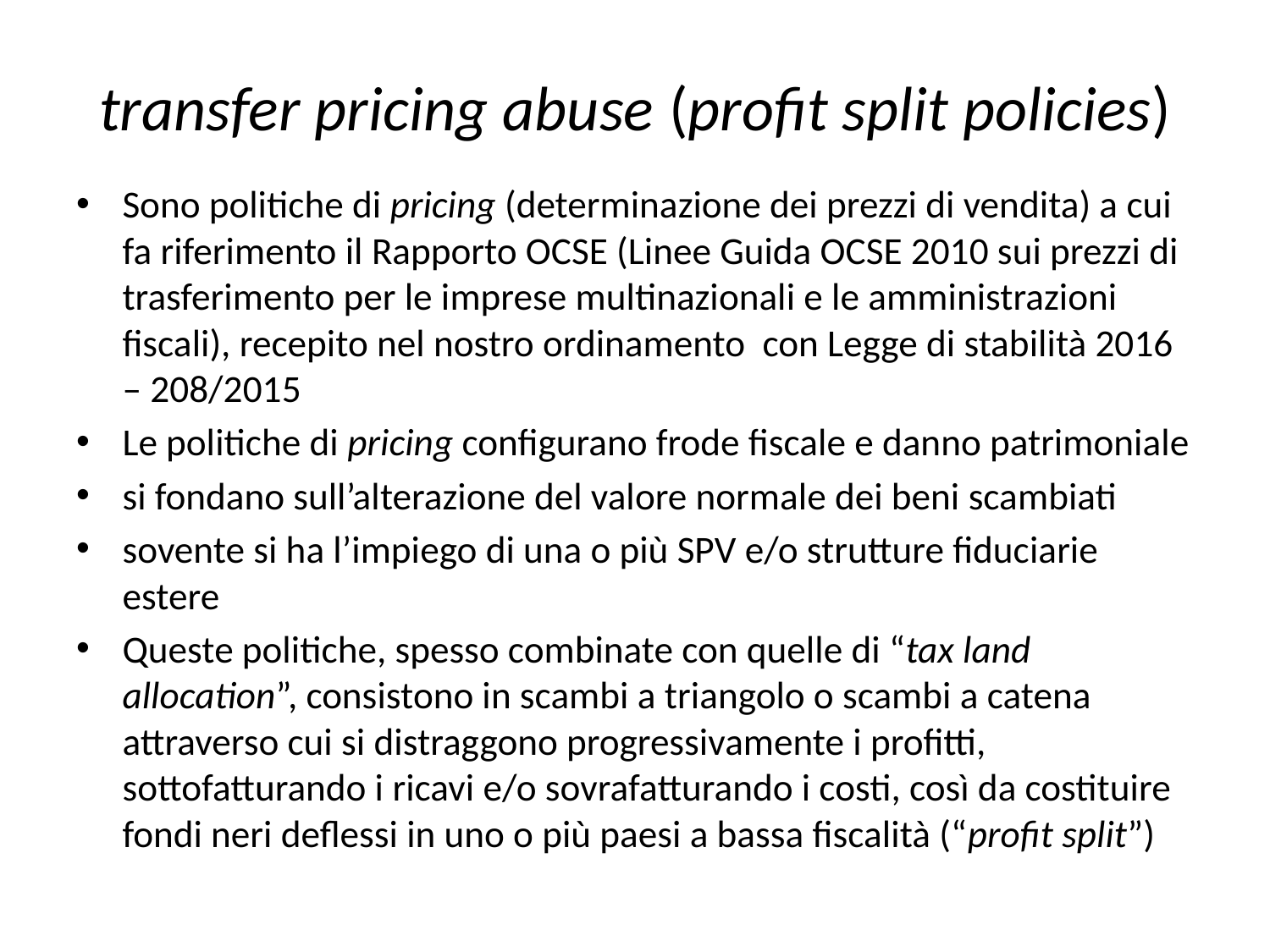

# transfer pricing abuse (profit split policies)
Sono politiche di pricing (determinazione dei prezzi di vendita) a cui fa riferimento il Rapporto OCSE (Linee Guida OCSE 2010 sui prezzi di trasferimento per le imprese multinazionali e le amministrazioni fiscali), recepito nel nostro ordinamento  con Legge di stabilità 2016 – 208/2015
Le politiche di pricing configurano frode fiscale e danno patrimoniale
si fondano sull’alterazione del valore normale dei beni scambiati
sovente si ha l’impiego di una o più SPV e/o strutture fiduciarie estere
Queste politiche, spesso combinate con quelle di “tax land allocation”, consistono in scambi a triangolo o scambi a catena attraverso cui si distraggono progressivamente i profitti, sottofatturando i ricavi e/o sovrafatturando i costi, così da costituire fondi neri deflessi in uno o più paesi a bassa fiscalità (“profit split”)